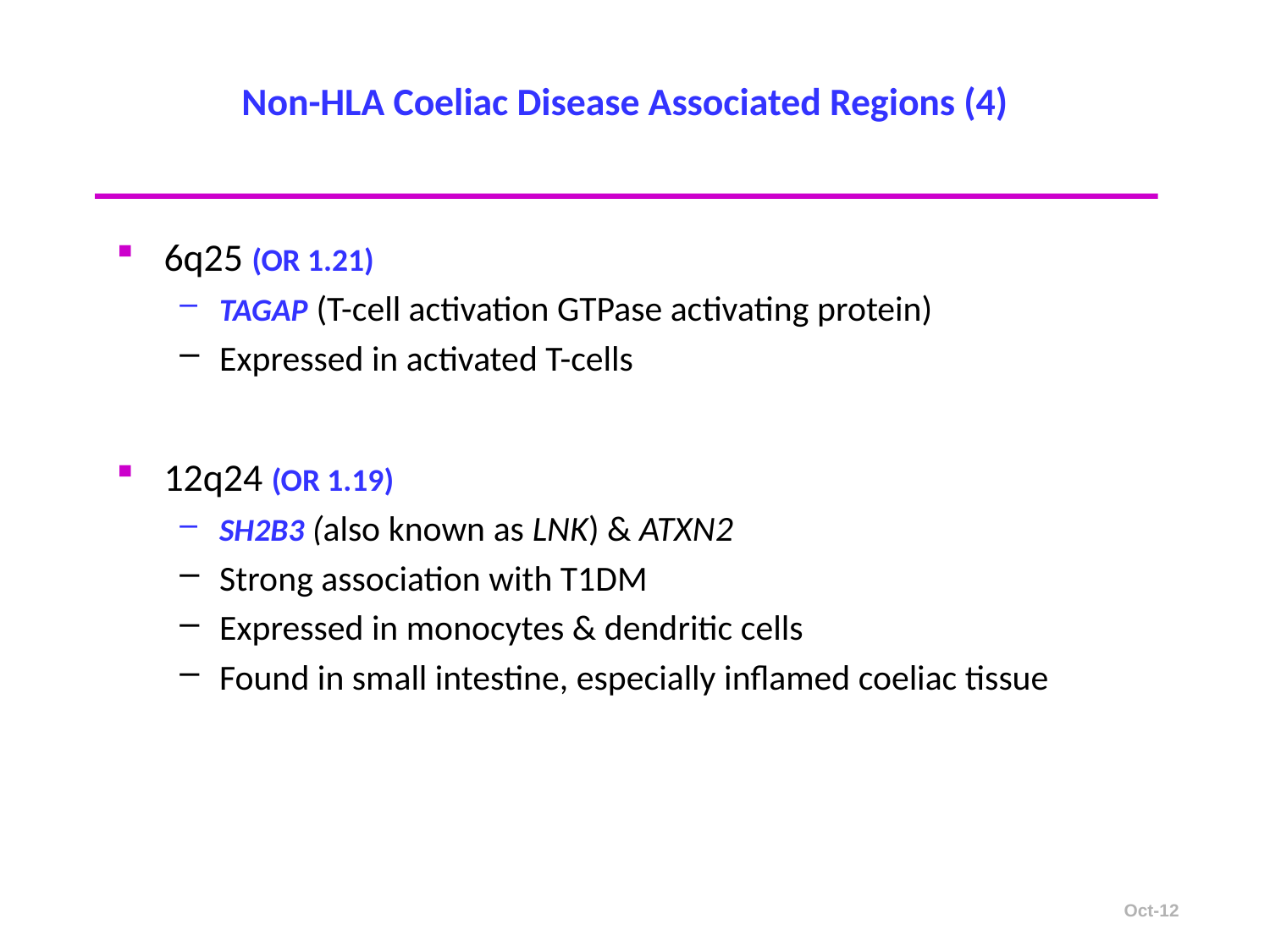

# Non-HLA Coeliac Disease Associated Regions (4)
6q25 (OR 1.21)
TAGAP (T-cell activation GTPase activating protein)
Expressed in activated T-cells

12q24 (OR 1.19)
SH2B3 (also known as LNK) & ATXN2
Strong association with T1DM
Expressed in monocytes & dendritic cells
Found in small intestine, especially inflamed coeliac tissue
Oct-12